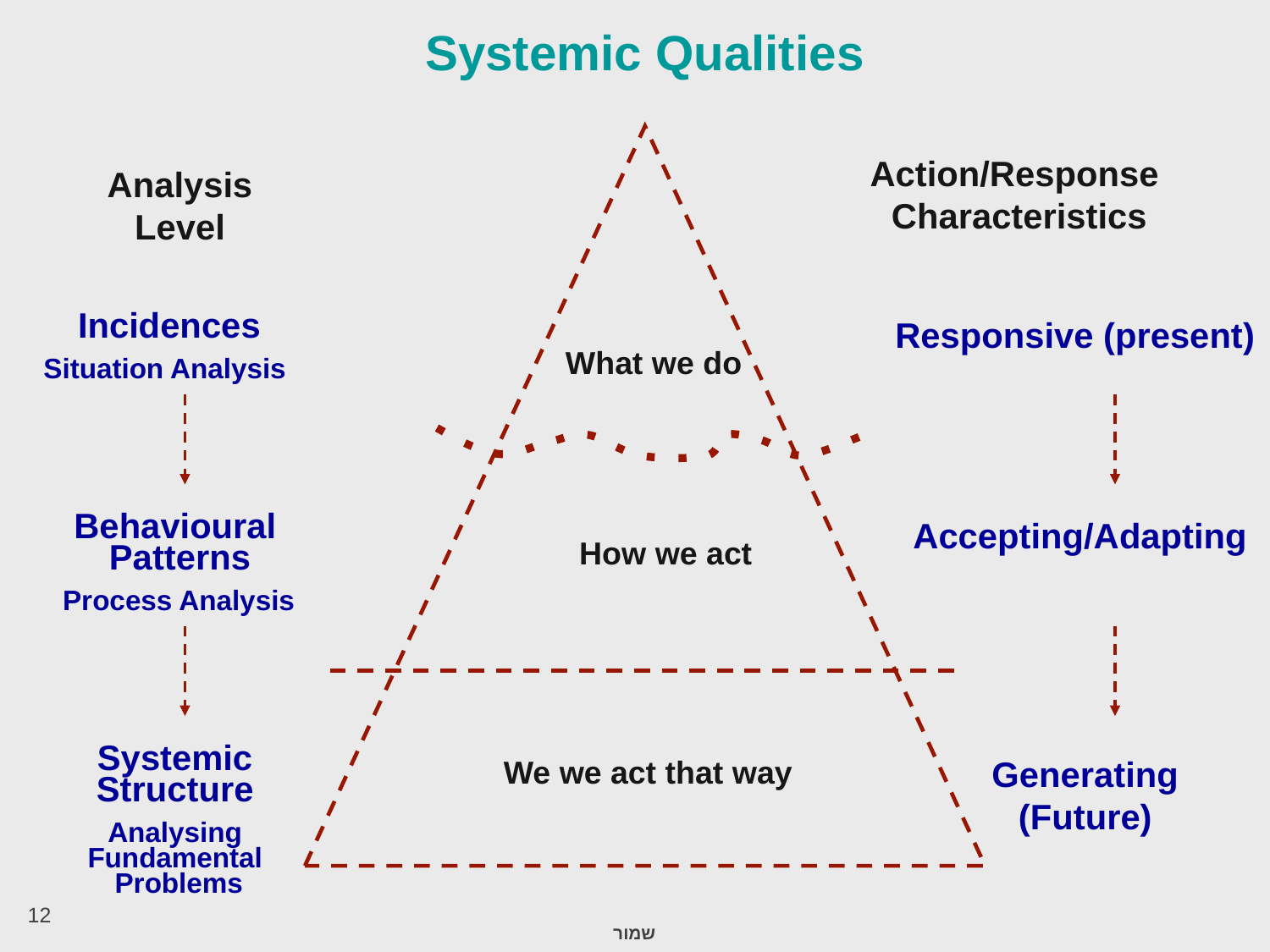

Systemic Qualities

Action/Response Characteristics
Analysis Level
Incidences
Situation Analysis
Responsive (present)
What we do

Behavioural Patterns
Process Analysis
Accepting/Adapting
How we act
Systemic Structure
Analysing Fundamental Problems
We we act that way
Generating (Future)
12